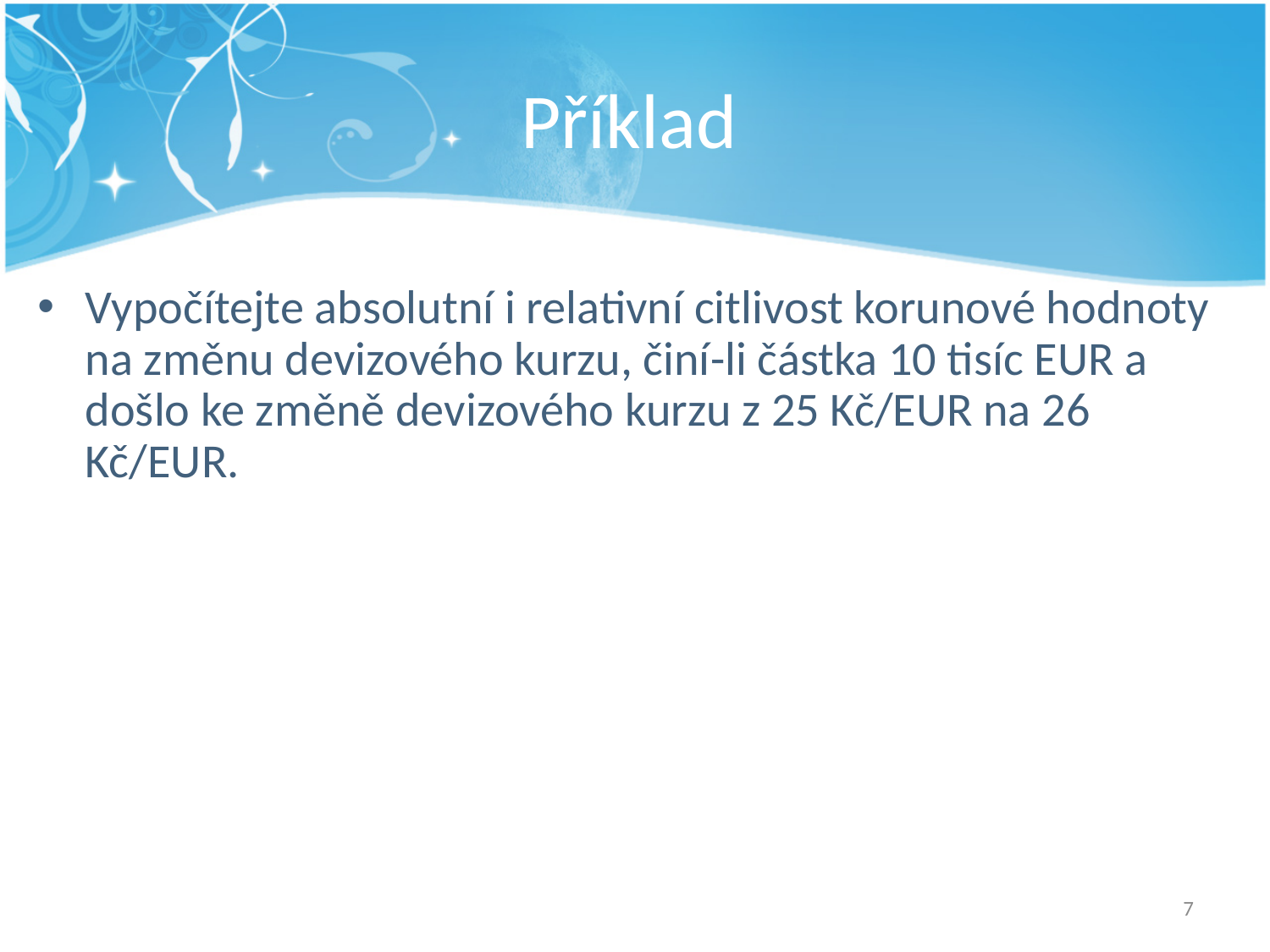

# Příklad
Vypočítejte absolutní i relativní citlivost korunové hodnoty na změnu devizového kurzu, činí-li částka 10 tisíc EUR a došlo ke změně devizového kurzu z 25 Kč/EUR na 26 Kč/EUR.

7